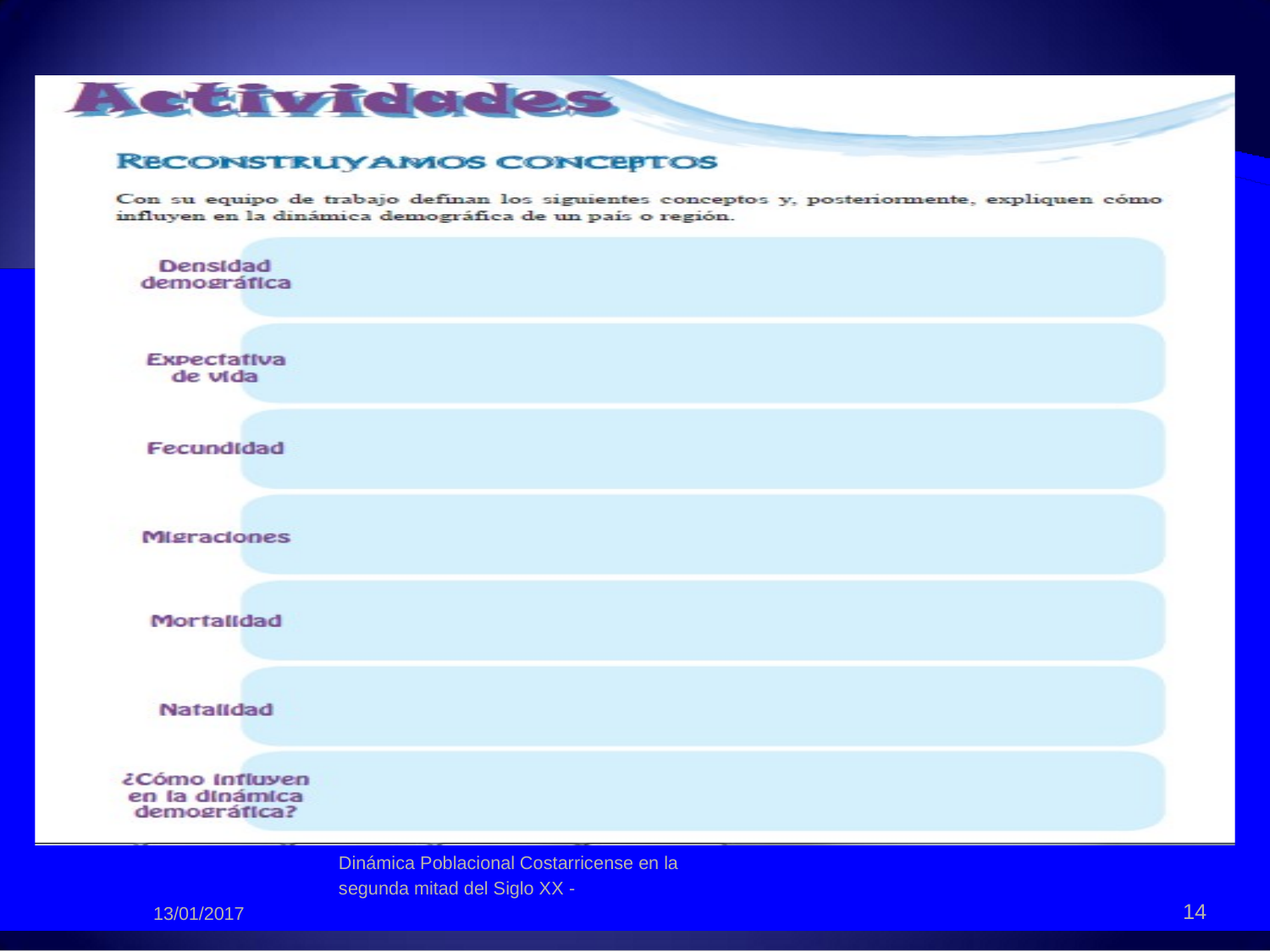

Dinámica Poblacional Costarricense en la
segunda mitad del Siglo XX -

14
13/01/2017